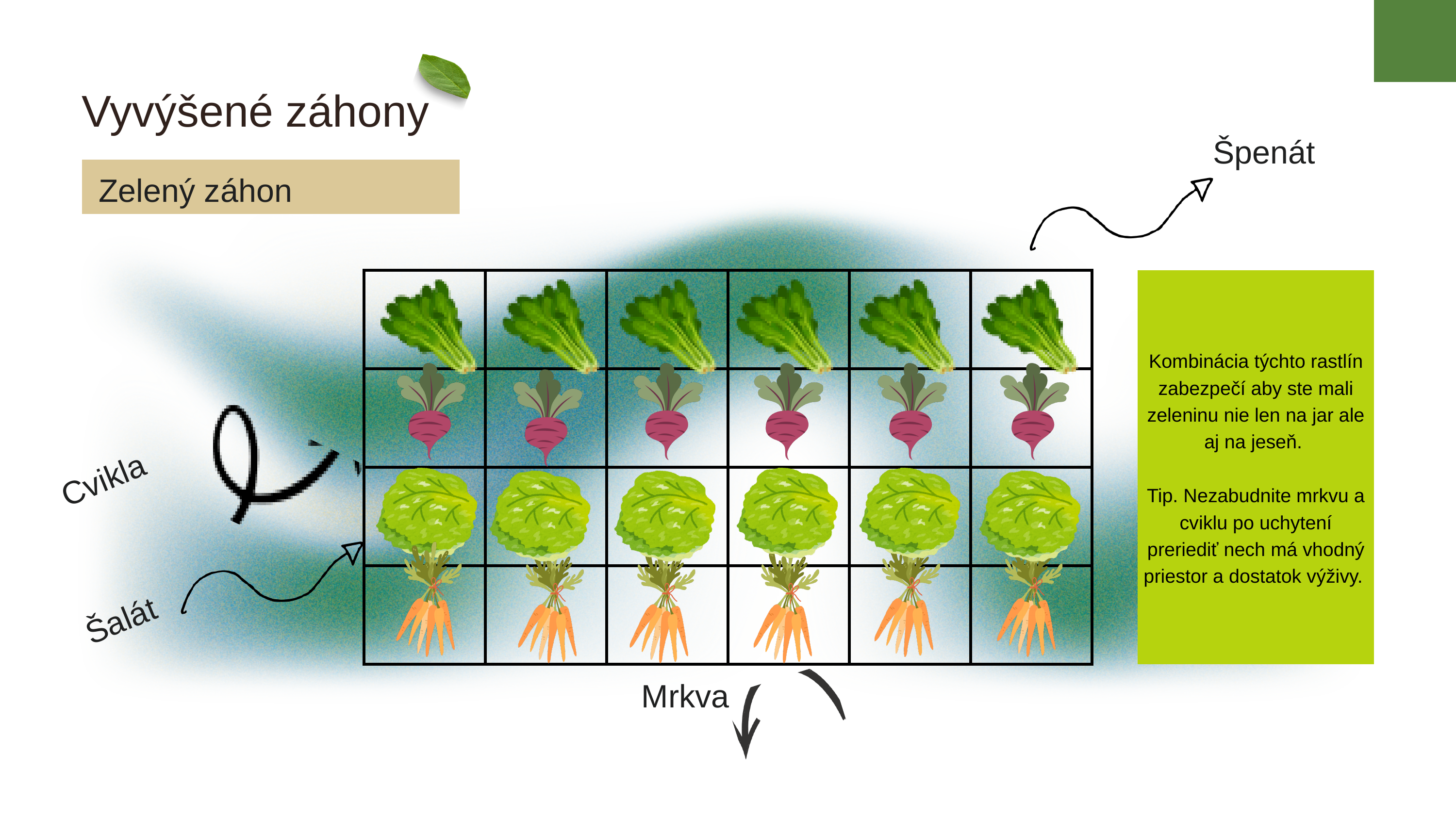

Vyvýšené záhony
Špenát

Zelený záhon

|  |  |  |  |  |  |
| --- | --- | --- | --- | --- | --- |
|  |  |  |  |  |  |
|  |  |  |  |  |  |
|  |  |  |  |  |  |

Kombinácia týchto rastlín zabezpečí aby ste mali zeleninu nie len na jar ale aj na jeseň.

Tip. Nezabudnite mrkvu a cviklu po uchytení preriediť nech má vhodný priestor a dostatok výživy.

Cvikla

Šalát
Mrkva